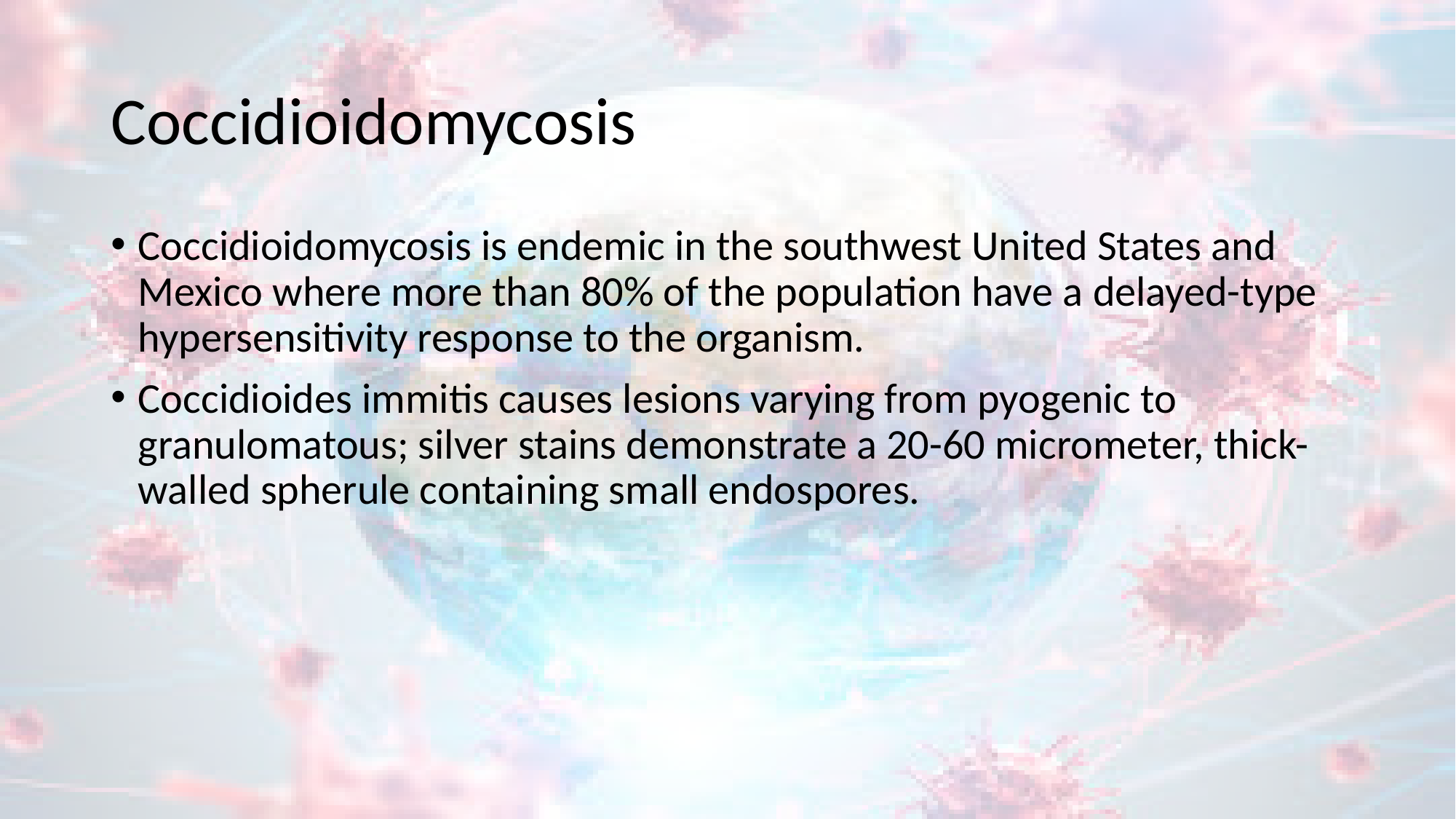

# Coccidioidomycosis
Coccidioidomycosis is endemic in the southwest United States and Mexico where more than 80% of the population have a delayed-type hypersensitivity response to the organism.
Coccidioides immitis causes lesions varying from pyogenic to granulomatous; silver stains demonstrate a 20-60 micrometer, thick-walled spherule containing small endospores.